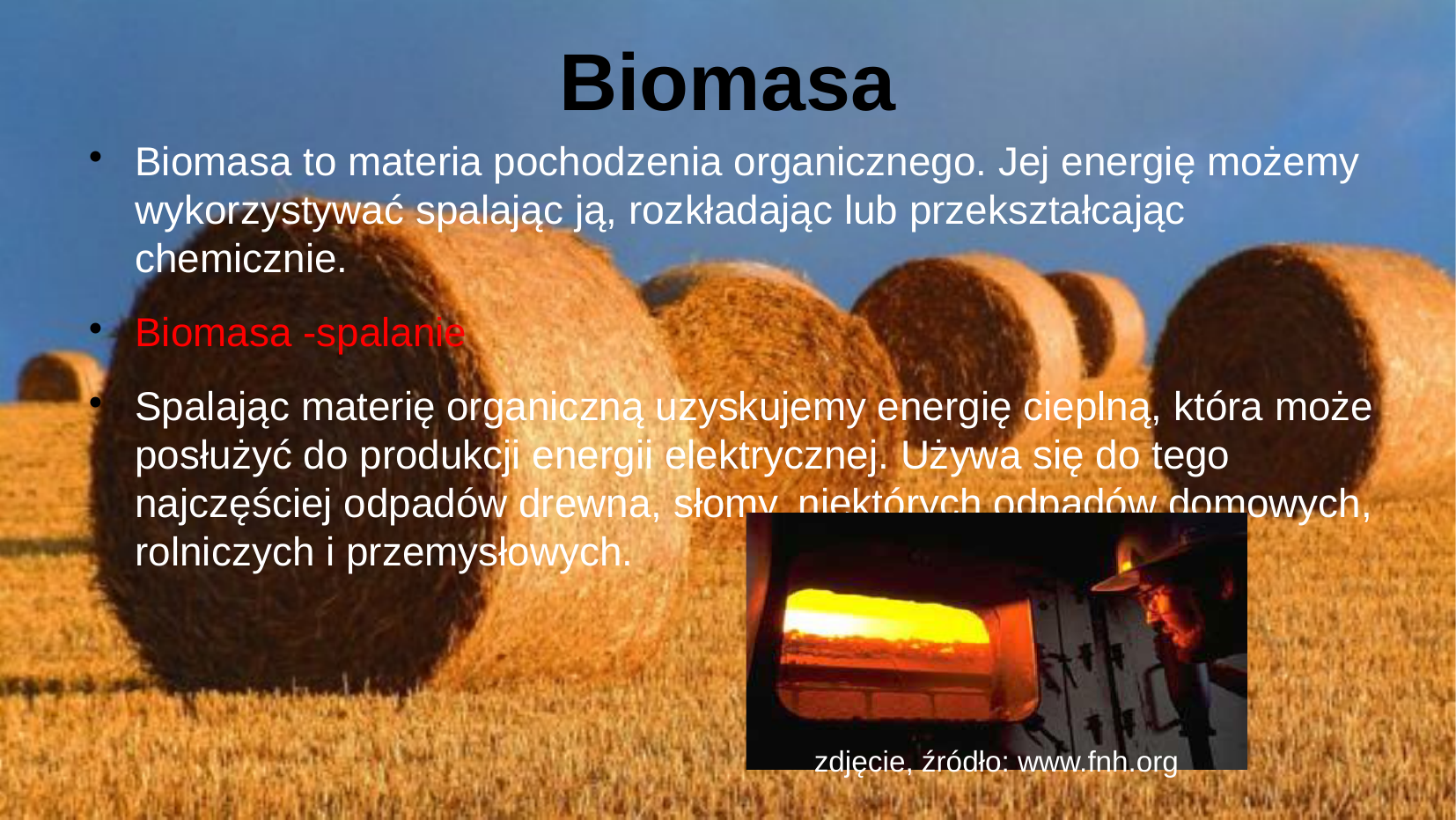

Biomasa
Biomasa to materia pochodzenia organicznego. Jej energię możemy wykorzystywać spalając ją, rozkładając lub przekształcając chemicznie.
Biomasa -spalanie
Spalając materię organiczną uzyskujemy energię cieplną, która może posłużyć do produkcji energii elektrycznej. Używa się do tego najczęściej odpadów drewna, słomy, niektórych odpadów domowych, rolniczych i przemysłowych.

zdjęcie, źródło: www.fnh.org